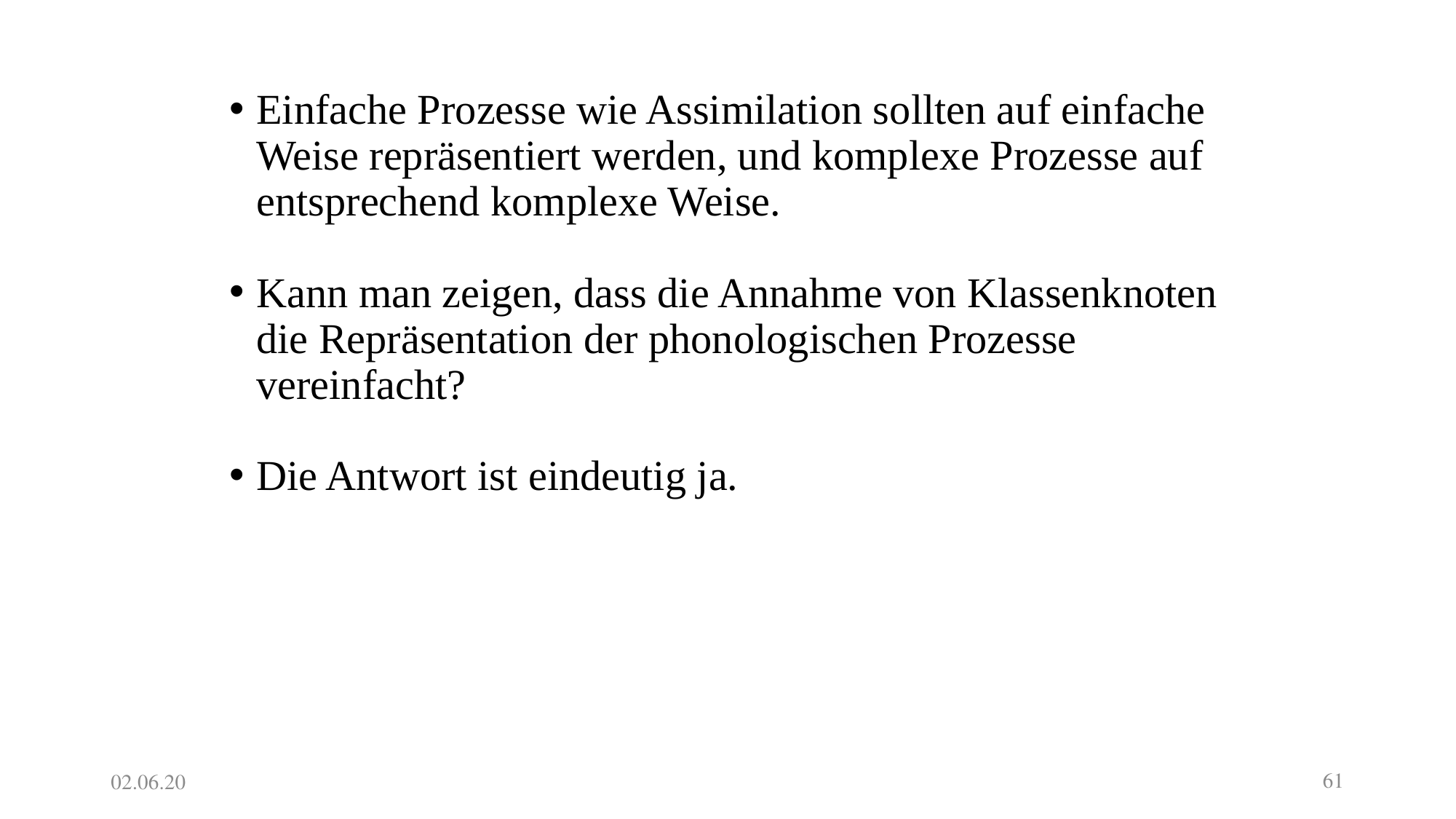

#
Einfache Prozesse wie Assimilation sollten auf einfache Weise repräsentiert werden, und komplexe Prozesse auf entsprechend komplexe Weise.

Kann man zeigen, dass die Annahme von Klassenknoten die Repräsentation der phonologischen Prozesse vereinfacht?

Die Antwort ist eindeutig ja.
02.06.20
61